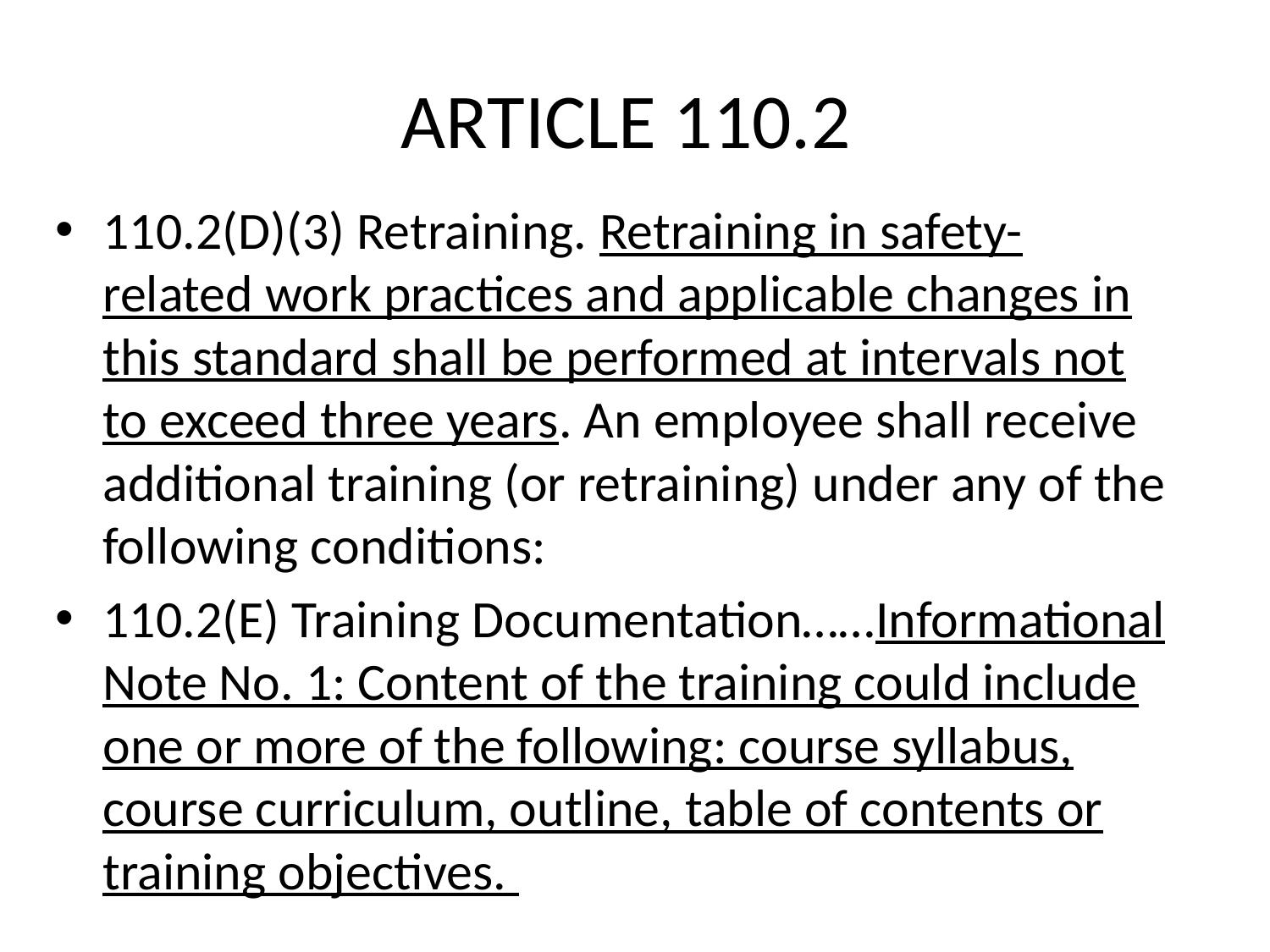

# ARTICLE 110.2
110.2(D)(3) Retraining. Retraining in safety-related work practices and applicable changes in this standard shall be performed at intervals not to exceed three years. An employee shall receive additional training (or retraining) under any of the following conditions:
110.2(E) Training Documentation……Informational Note No. 1: Content of the training could include one or more of the following: course syllabus, course curriculum, outline, table of contents or training objectives.